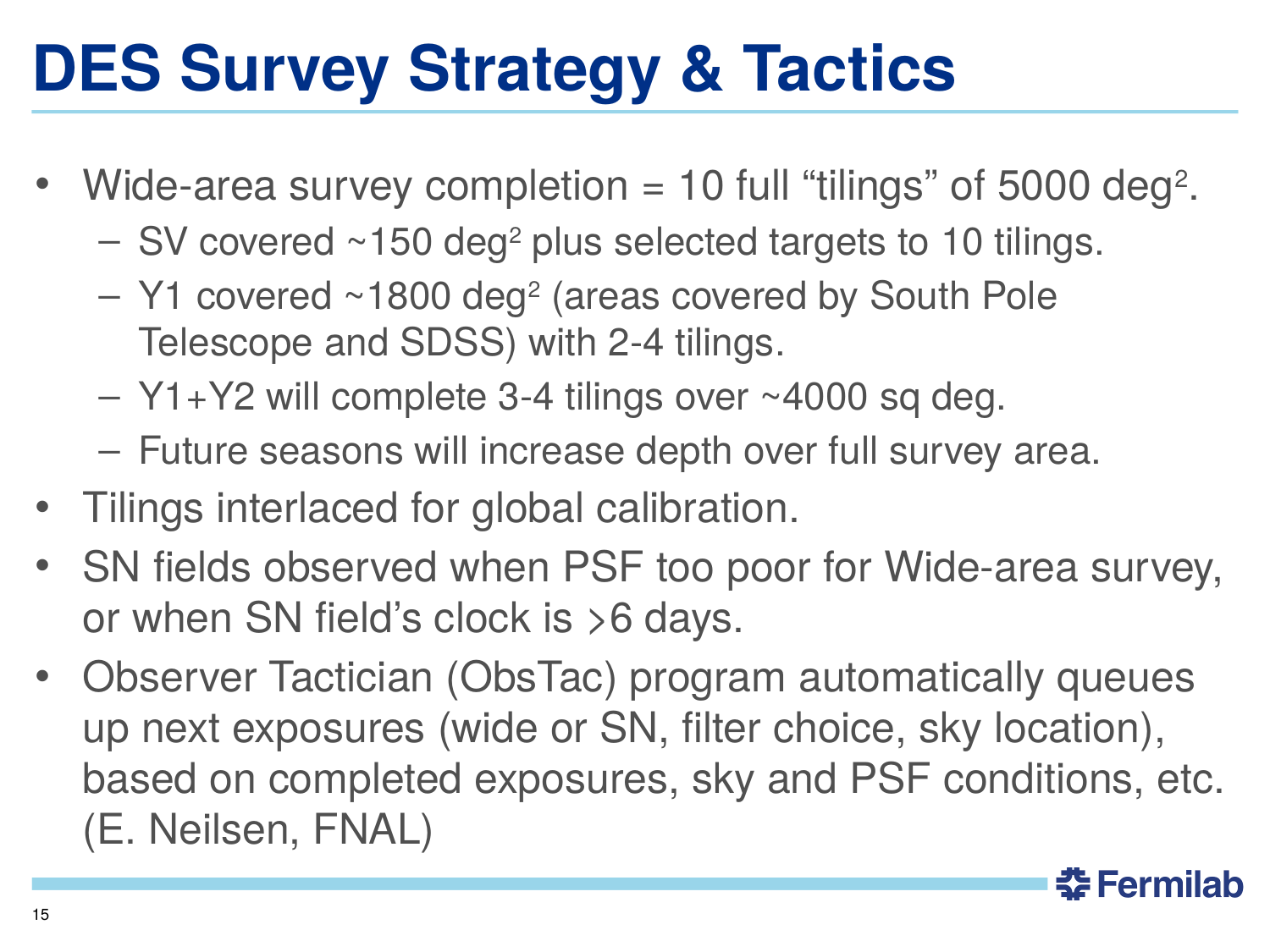

# DES Survey Strategy & Tactics
Wide-area survey completion = 10 full “tilings” of 5000 deg2.
SV covered ~150 deg2 plus selected targets to 10 tilings.
Y1 covered ~1800 deg2 (areas covered by South Pole Telescope and SDSS) with 2-4 tilings.
Y1+Y2 will complete 3-4 tilings over ~4000 sq deg.
Future seasons will increase depth over full survey area.
Tilings interlaced for global calibration.
SN fields observed when PSF too poor for Wide-area survey, or when SN field’s clock is >6 days.
Observer Tactician (ObsTac) program automatically queues up next exposures (wide or SN, filter choice, sky location), based on completed exposures, sky and PSF conditions, etc. (E. Neilsen, FNAL)
15